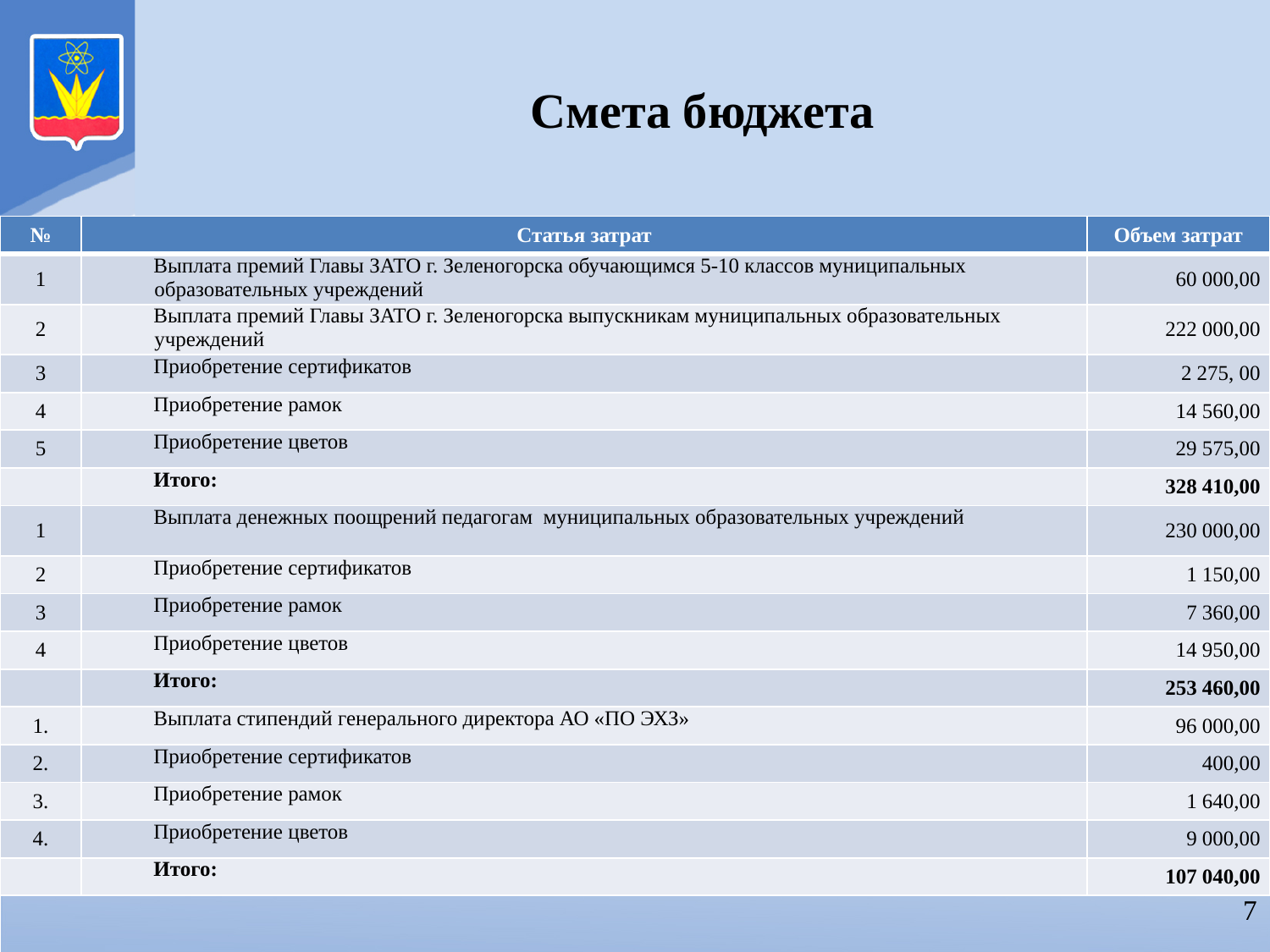

Смета бюджета
| № | Статья затрат | Объем затрат |
| --- | --- | --- |
| 1 | Выплата премий Главы ЗАТО г. Зеленогорска обучающимся 5-10 классов муниципальных образовательных учреждений | 60 000,00 |
| 2 | Выплата премий Главы ЗАТО г. Зеленогорска выпускникам муниципальных образовательных учреждений | 222 000,00 |
| 3 | Приобретение сертификатов | 2 275, 00 |
| 4 | Приобретение рамок | 14 560,00 |
| 5 | Приобретение цветов | 29 575,00 |
|  | Итого: | 328 410,00 |
| 1 | Выплата денежных поощрений педагогам муниципальных образовательных учреждений | 230 000,00 |
| 2 | Приобретение сертификатов | 1 150,00 |
| 3 | Приобретение рамок | 7 360,00 |
| 4 | Приобретение цветов | 14 950,00 |
|  | Итого: | 253 460,00 |
| 1. | Выплата стипендий генерального директора АО «ПО ЭХЗ» | 96 000,00 |
| 2. | Приобретение сертификатов | 400,00 |
| 3. | Приобретение рамок | 1 640,00 |
| 4. | Приобретение цветов | 9 000,00 |
|  | Итого: | 107 040,00 |
7